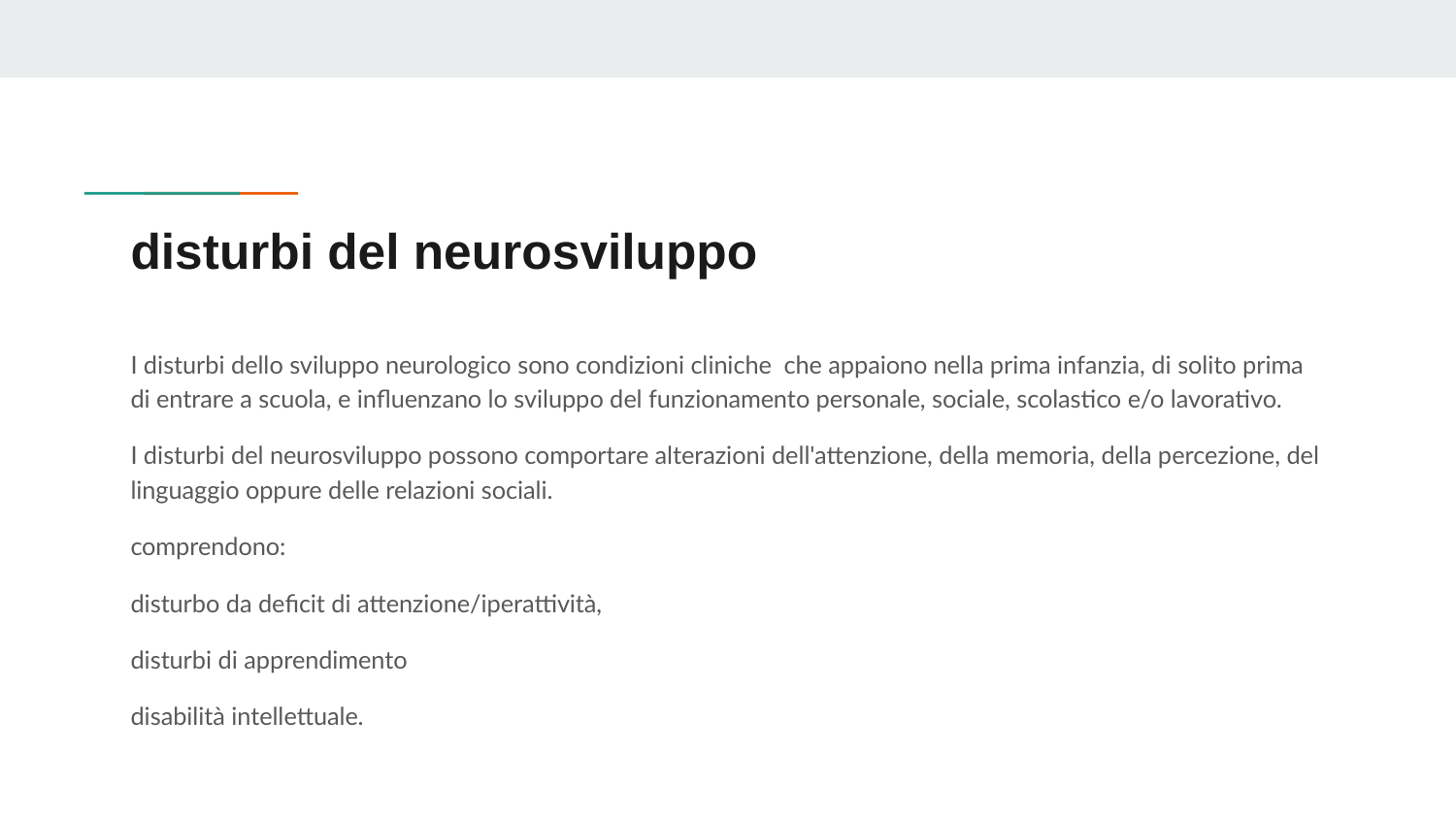

# disturbi del neurosviluppo
I disturbi dello sviluppo neurologico sono condizioni cliniche  che appaiono nella prima infanzia, di solito prima di entrare a scuola, e influenzano lo sviluppo del funzionamento personale, sociale, scolastico e/o lavorativo.
I disturbi del neurosviluppo possono comportare alterazioni dell'attenzione, della memoria, della percezione, del linguaggio oppure delle relazioni sociali.
comprendono:
disturbo da deficit di attenzione/iperattività,
disturbi di apprendimento
disabilità intellettuale.